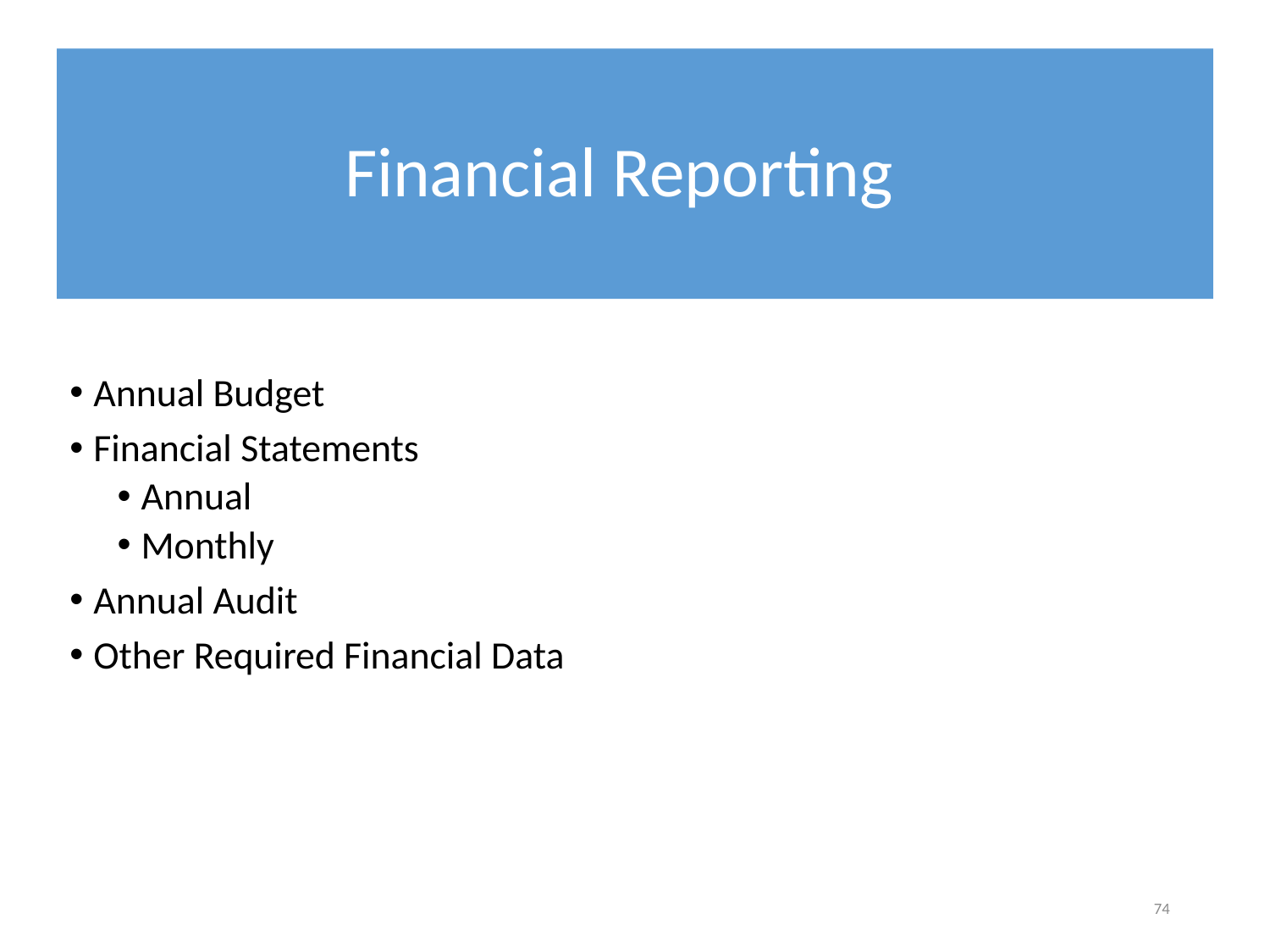

# Financial Reporting
Annual Budget
Financial Statements
Annual
Monthly
Annual Audit
Other Required Financial Data
74